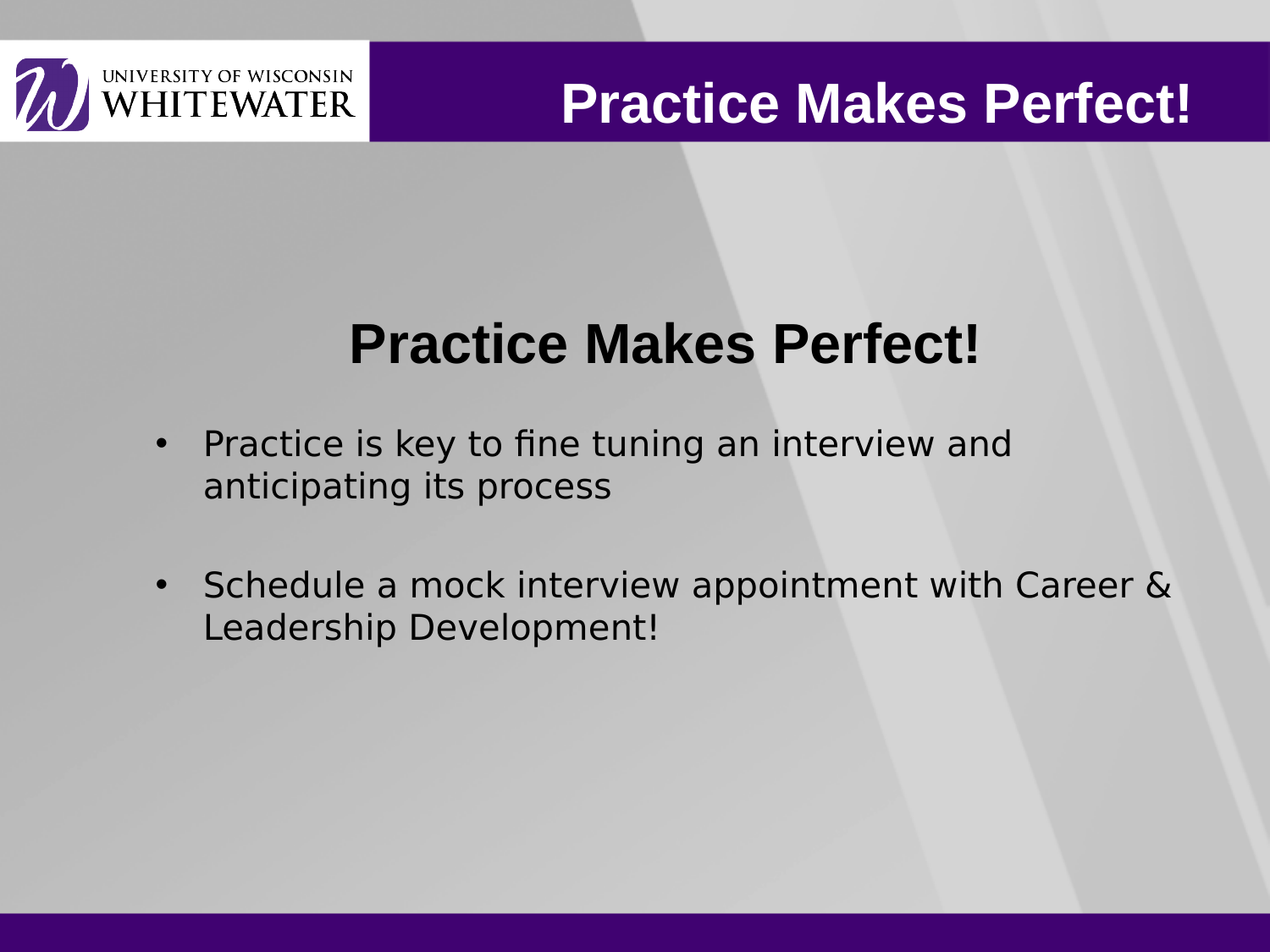

# Practice Makes Perfect!

    Practice Makes Perfect!

Practice is key to fine tuning an interview and anticipating its process

Schedule a mock interview appointment with Career & Leadership Development!